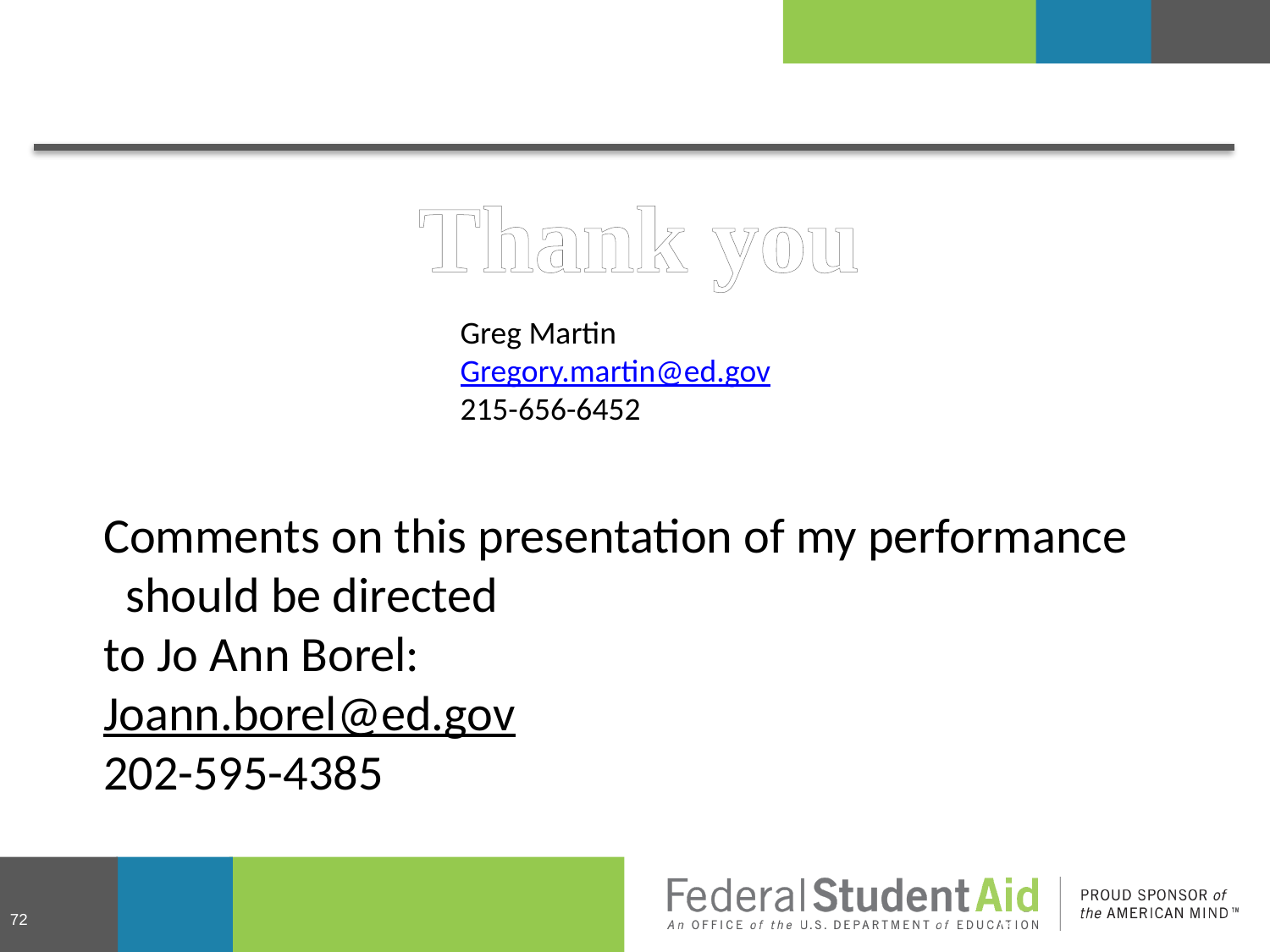

Thank you
Greg Martin
Gregory.martin@ed.gov
215-656-6452

Comments on this presentation of my performance
  should be directed
to Jo Ann Borel:
Joann.borel@ed.gov
202-595-4385
72
72